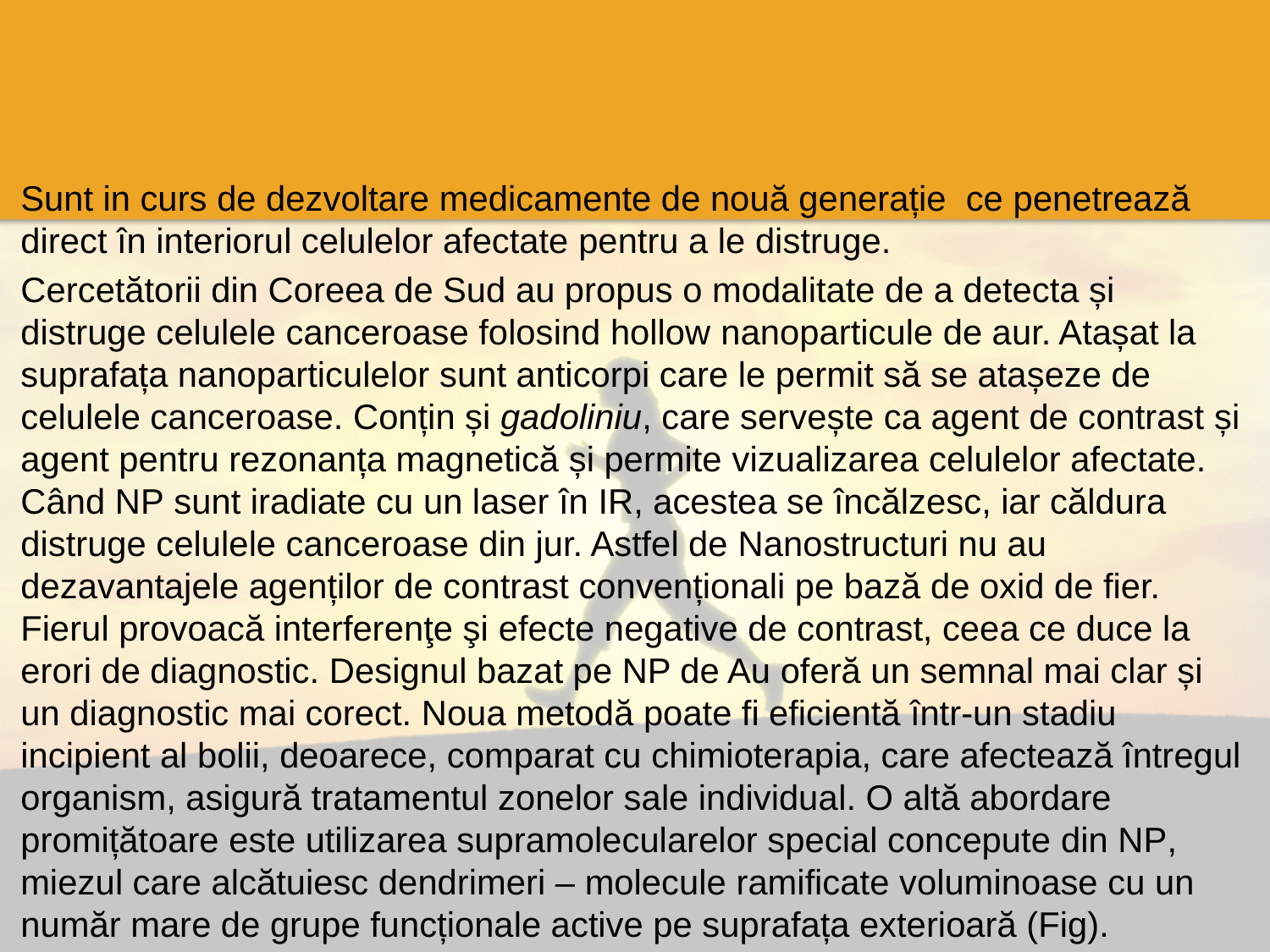

#
Sunt in curs de dezvoltare medicamente de nouă generație  ce penetrează direct în interiorul celulelor afectate pentru a le distruge.
Cercetătorii din Coreea de Sud au propus o modalitate de a detecta și distruge celulele canceroase folosind hollow nanoparticule de aur. Atașat la suprafața nanoparticulelor sunt anticorpi care le permit să se atașeze de celulele canceroase. Conțin și gadoliniu, care servește ca agent de contrast și agent pentru rezonanța magnetică și permite vizualizarea celulelor afectate. Când NP sunt iradiate cu un laser în IR, acestea se încălzesc, iar căldura distruge celulele canceroase din jur. Astfel de Nanostructuri nu au dezavantajele agenților de contrast convenționali pe bază de oxid de fier. Fierul provoacă interferenţe şi efecte negative de contrast, ceea ce duce la erori de diagnostic. Designul bazat pe NP de Au oferă un semnal mai clar și un diagnostic mai corect. Noua metodă poate fi eficientă într-un stadiu incipient al bolii, deoarece, comparat cu chimioterapia, care afectează întregul organism, asigură tratamentul zonelor sale individual. O altă abordare promițătoare este utilizarea supramolecularelor special concepute din NP, miezul care alcătuiesc dendrimeri – molecule ramificate voluminoase cu un număr mare de grupe funcționale active pe suprafața exterioară (Fig).